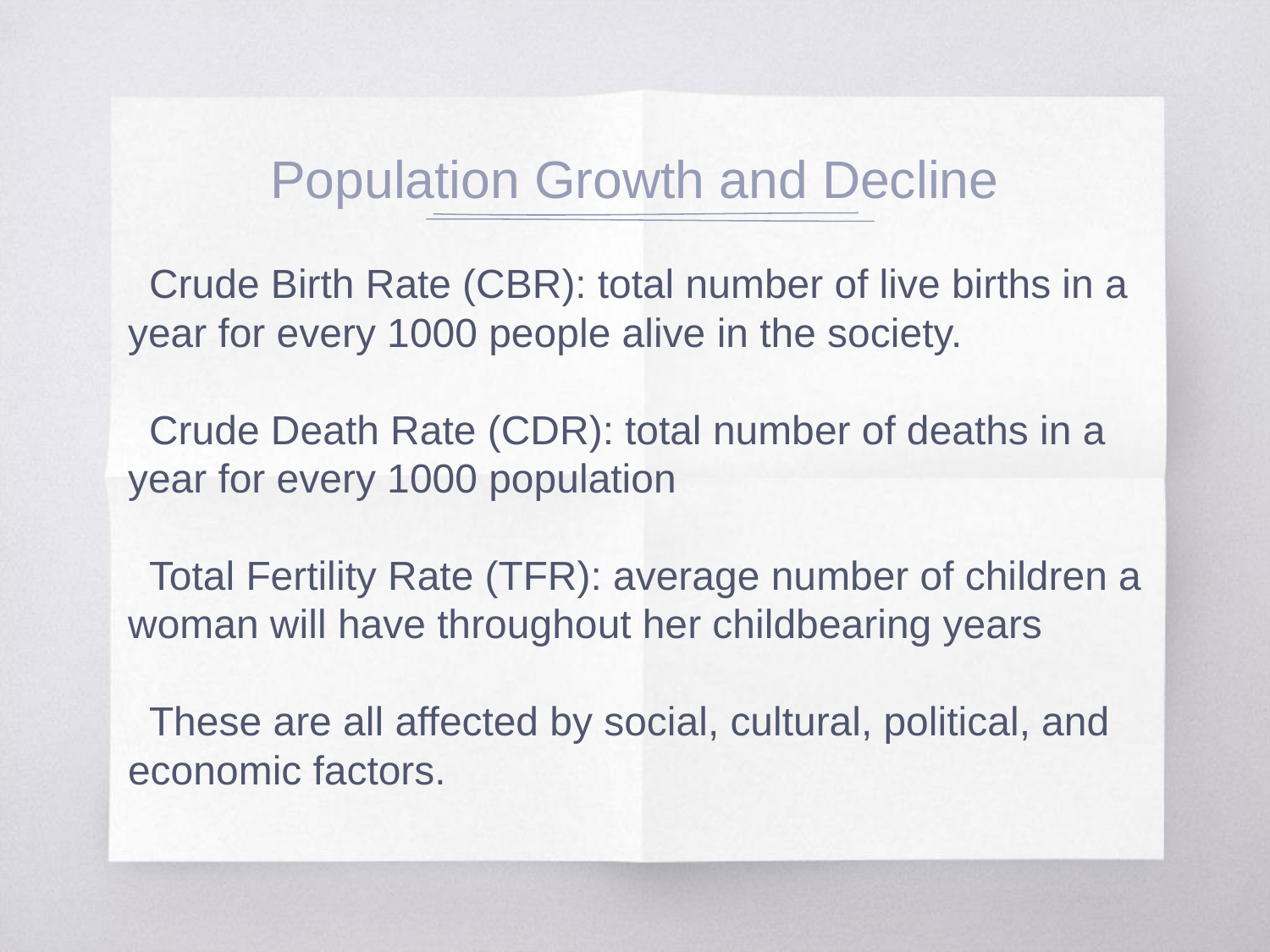

# Population Growth and Decline
Crude Birth Rate (CBR): total number of live births in a year for every 1000 people alive in the society.

Crude Death Rate (CDR): total number of deaths in a year for every 1000 population

Total Fertility Rate (TFR): average number of children a woman will have throughout her childbearing years

These are all affected by social, cultural, political, and economic factors.